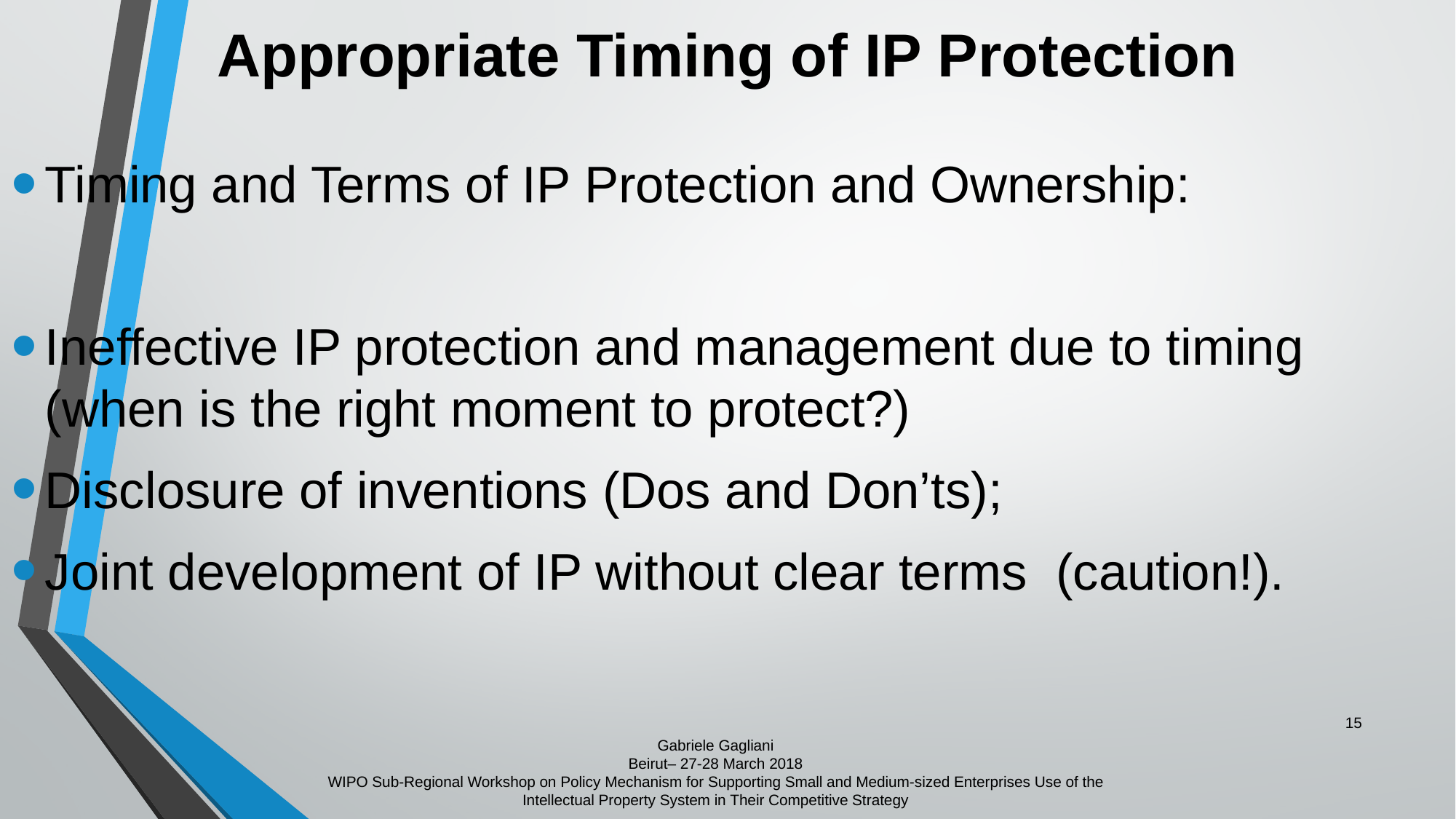

# Appropriate Timing of IP Protection

Timing and Terms of IP Protection and Ownership:

Ineffective IP protection and management due to timing (when is the right moment to protect?)
Disclosure of inventions (Dos and Don’ts);
Joint development of IP without clear terms  (caution!).

15
Gabriele Gagliani
Beirut– 27-28 March 2018
WIPO Sub-Regional Workshop on Policy Mechanism for Supporting Small and Medium-sized Enterprises Use of the Intellectual Property System in Their Competitive Strategy